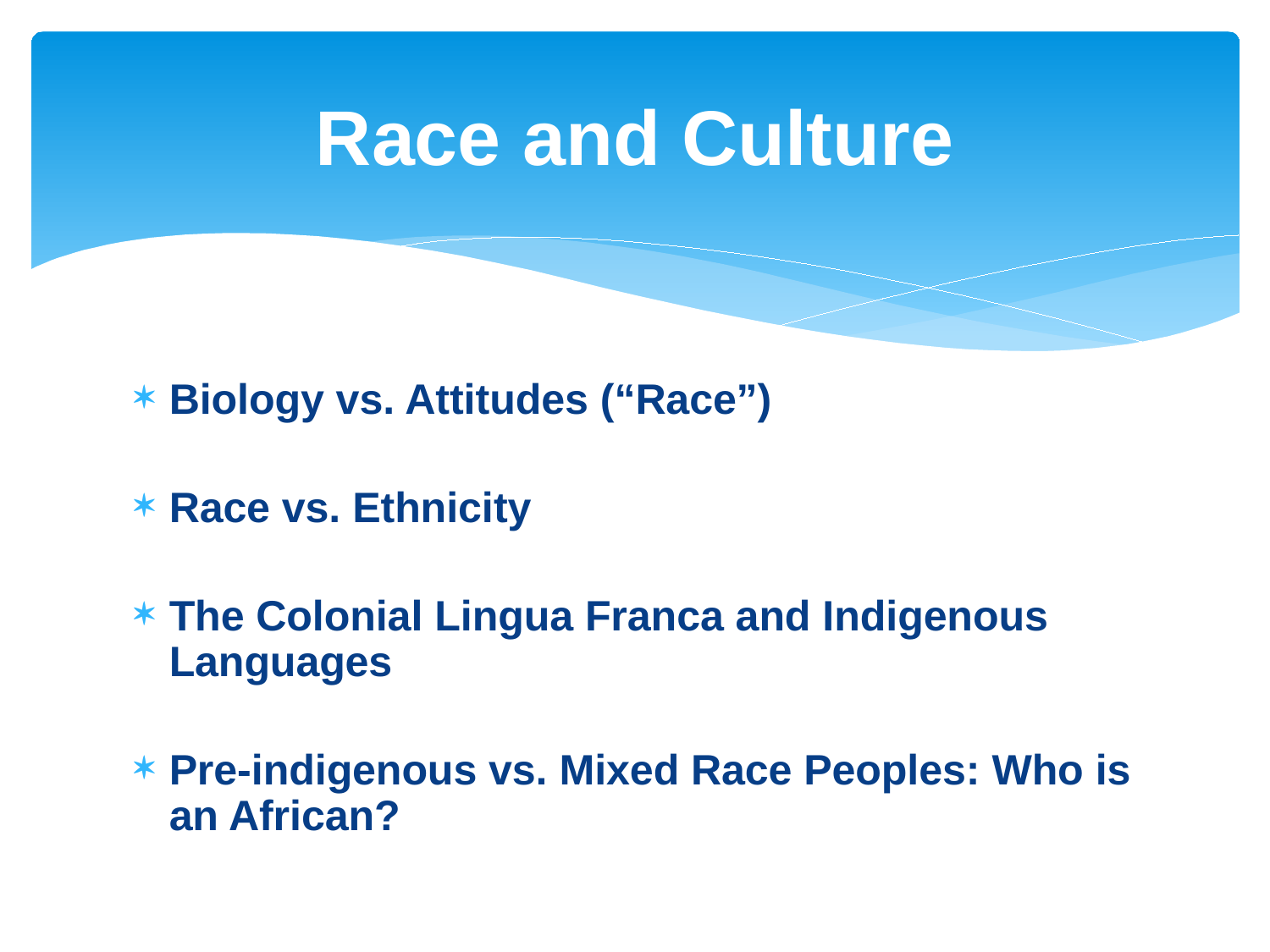

# Race and Culture
Biology vs. Attitudes (“Race”)

Race vs. Ethnicity

The Colonial Lingua Franca and Indigenous Languages

Pre-indigenous vs. Mixed Race Peoples: Who is an African?